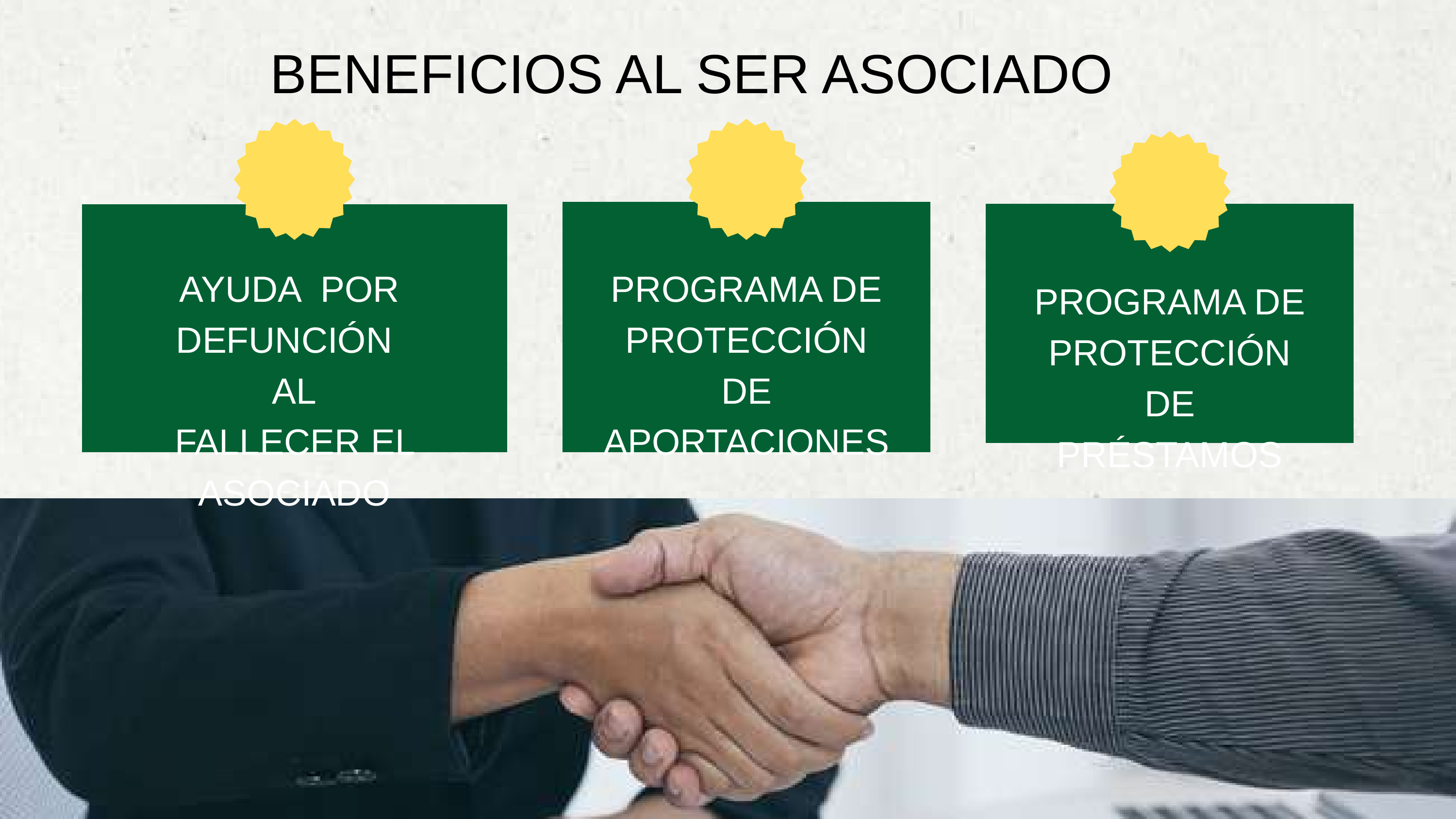

BENEFICIOS AL SER ASOCIADO

AYUDA  POR  DEFUNCIÓN
AL
FALLECER EL ASOCIADO
PROGRAMA DE PROTECCIÓN
DE
APORTACIONES
PROGRAMA DE PROTECCIÓN
DE
PRÉSTAMOS